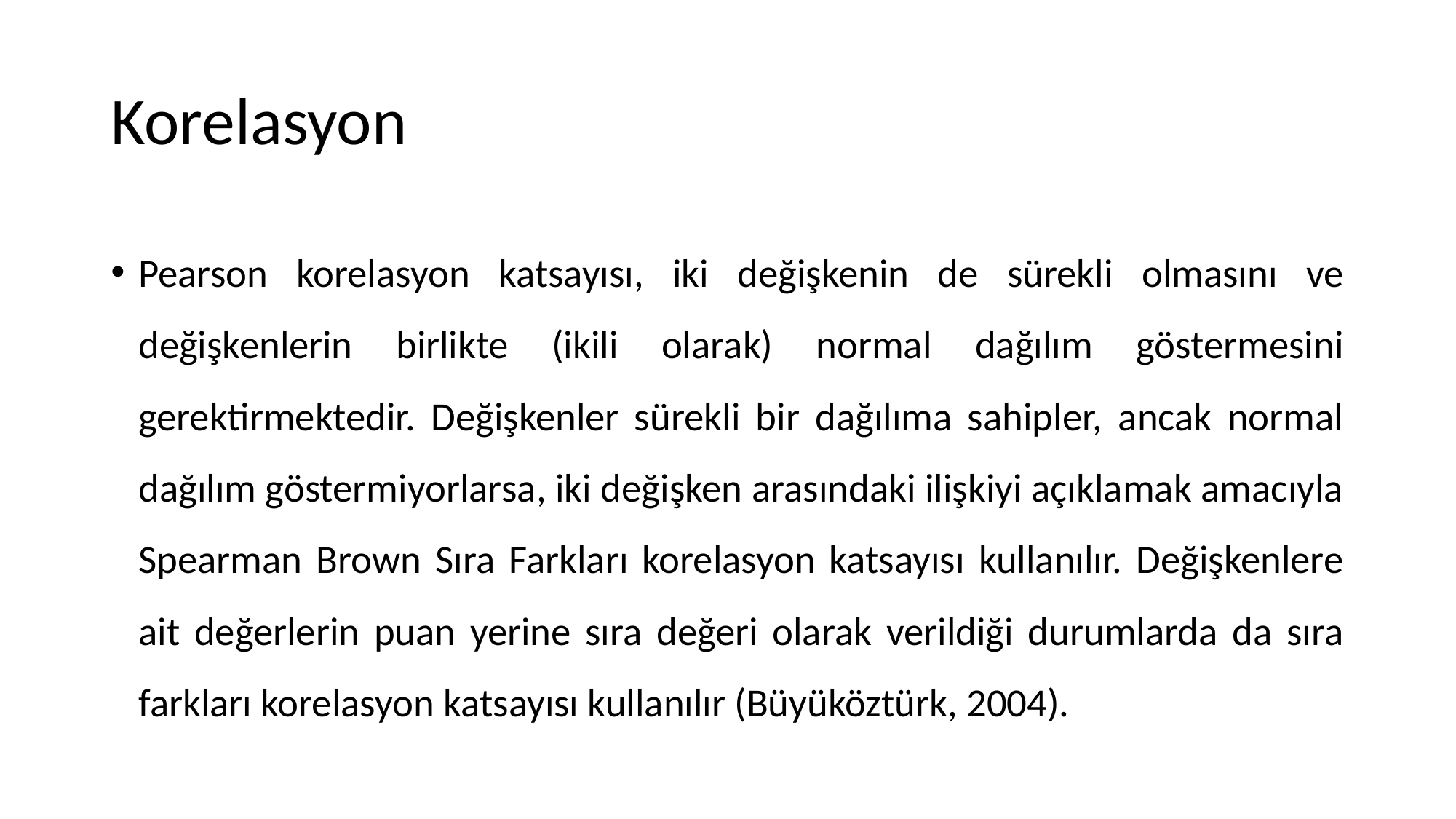

# Korelasyon
Pearson korelasyon katsayısı, iki değişkenin de sürekli olmasını ve değişkenlerin birlikte (ikili olarak) normal dağılım göstermesini gerektirmektedir. Değişkenler sürekli bir dağılıma sahipler, ancak normal dağılım göstermiyorlarsa, iki değişken arasındaki ilişkiyi açıklamak amacıyla Spearman Brown Sıra Farkları korelasyon katsayısı kullanılır. Değişkenlere ait değerlerin puan yerine sıra değeri olarak verildiği durumlarda da sıra farkları korelasyon katsayısı kullanılır (Büyüköztürk, 2004).